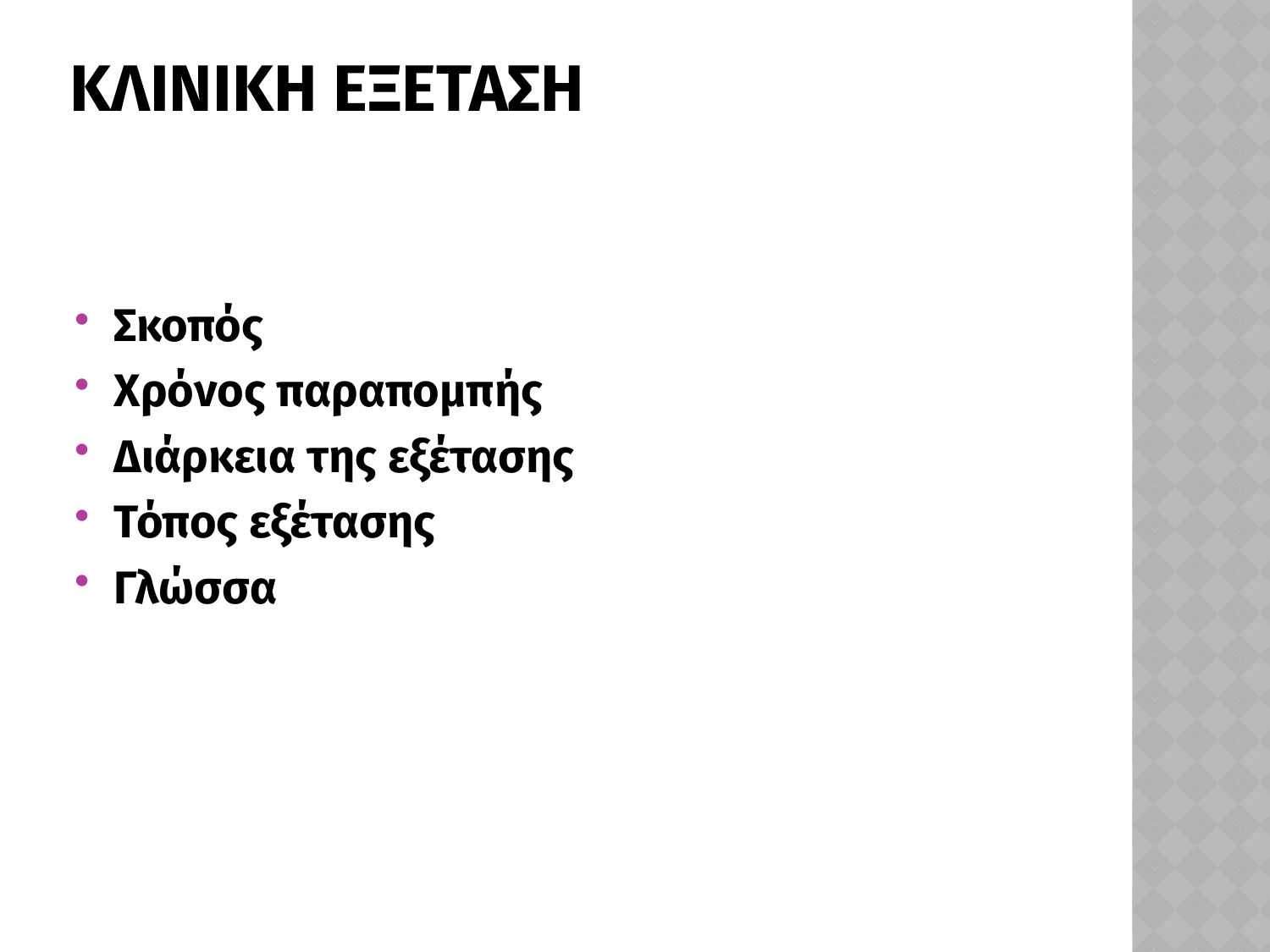

# Κλινικη εξεταση

Σκοπός
Χρόνος παραπομπής
Διάρκεια της εξέτασης
Τόπος εξέτασης
Γλώσσα